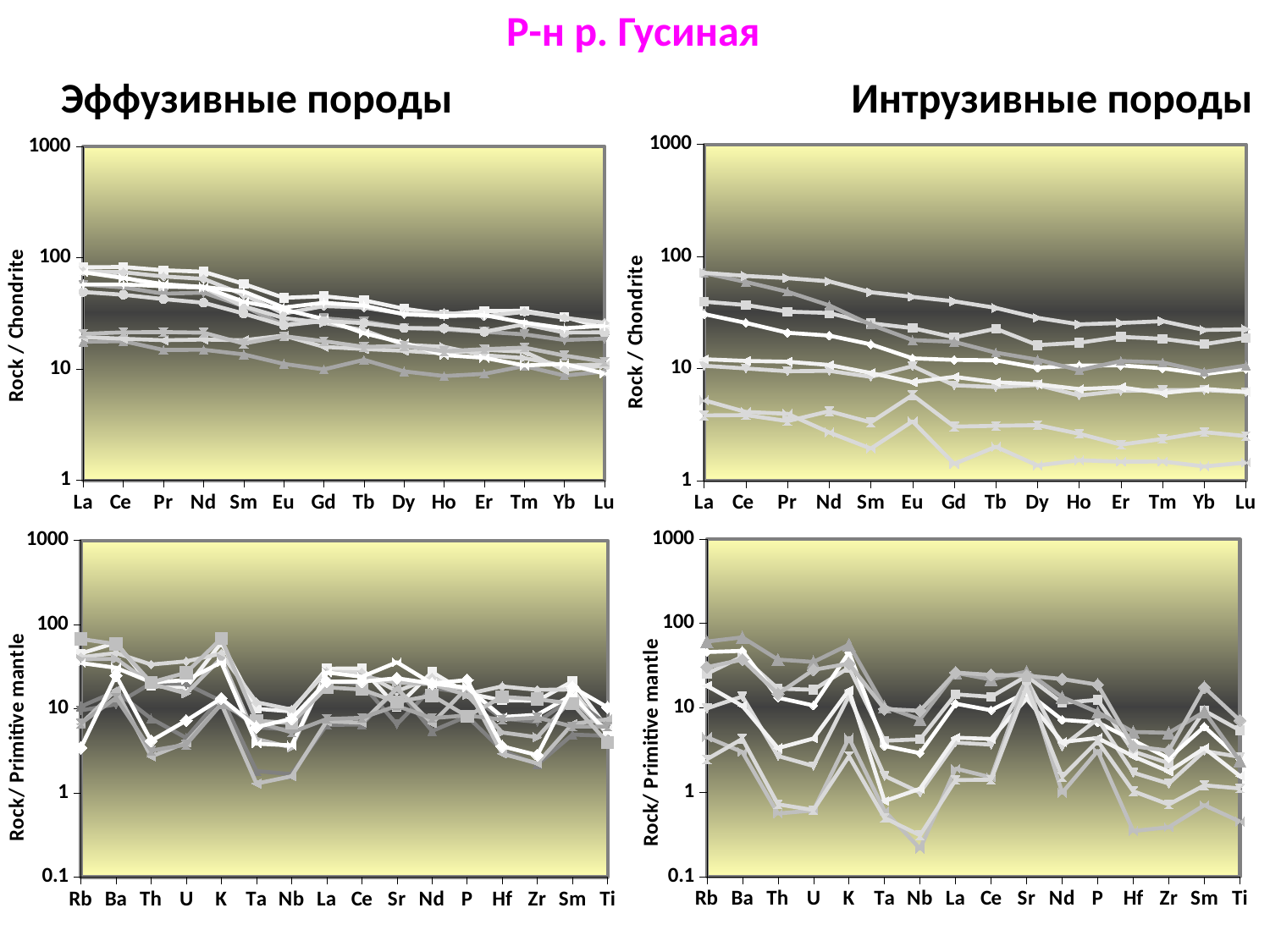

Р-н р. Гусиная
Эффузивные породы
Интрузивные породы

### Chart

| Category | VV-02-46 | VV-02-38-1 | VV-02-43 | VV-02-18 | VV-02-17 | VV-02-19 | VV-02-14-1 | VV-02-27 |
|---|---|---|---|---|---|---|---|---|
| La | 70.99257890723707 | 71.35591433944404 | 12.086861470488545 | 5.19966319956767 | 3.8061918322524675 | 39.42972007614398 | 30.580772961381467 | 10.563274648018119 |
| Ce  | 59.1347969578843 | 66.99977297118039 | 11.668018165993102 | 4.093740583580279 | 3.837223994466174 | 36.8353724327025 | 25.52494398824235 | 9.997531096566918 |
| Pr | 48.38330375340769 | 63.92557681768673 | 11.48575164953972 | 3.940562579335861 | 3.387363177257635 | 32.1545313901714 | 20.79154635481708 | 9.437195278845854 |
| Nd | 36.60320580488902 | 59.905584633240714 | 10.741957547453417 | 2.6862747445450017 | 4.151321258028719 | 31.259947136487437 | 19.646435545081786 | 9.51918246502987 |
| Sm | 24.576358972955834 | 47.857427594628945 | 9.104858305234204 | 1.9251601106374479 | 3.3054141155529777 | 25.310153516050303 | 16.3979123419376 | 8.410520087320071 |
| Eu | 17.897298060801848 | 43.548209893726245 | 7.550498964145823 | 3.3762799496647866 | 5.782105884043976 | 22.890785447518436 | 12.305710300328215 | 10.488682827782238 |
| Gd | 17.25101257867619 | 39.77281645894412 | 8.40964563606295 | 1.4062316557416594 | 3.0246311392357765 | 18.922708705086322 | 11.914953087063592 | 7.072490572792087 |
| Tb | 13.837453038650812 | 34.717958400806474 | 7.525312870153209 | 2.0007598421558916 | 3.075006206746873 | 22.60084623080264 | 11.817071565888083 | 6.822710251462556 |
| Dy | 11.97924128204175 | 28.31180144026922 | 7.2334696719122045 | 1.3624462487418767 | 3.1206728099274526 | 16.141873321753124 | 10.173308385207811 | 7.115848474816076 |
| Ho | 9.64378615107662 | 24.739956528901416 | 6.5429251088048535 | 1.5161231431527324 | 2.6121467719874922 | 16.955207507524484 | 10.599073077064538 | 5.739166847791633 |
| Er | 11.642977362528825 | 25.467452127204325 | 6.792884348022897 | 1.472317580850779 | 2.0910957330367697 | 19.143069647639788 | 10.641634710011852 | 6.300515624587277 |
| Tm | 11.294212269834292 | 26.41003934758832 | 6.019488585086914 | 1.4788592319685567 | 2.3470411229039647 | 18.36845609105129 | 10.02850637262689 | 6.419628533765657 |
| Yb | 9.334035661197259 | 22.00655167956111 | 6.568235724873628 | 1.336140873556794 | 2.698924635918308 | 16.455899611265412 | 8.906538435395106 | 6.41133386844483 |
| Lu | 10.618726929521753 | 22.3788503955837 | 6.172743068092916 | 1.4463316070637768 | 2.491856368637004 | 18.754905583065856 | 9.88152007900928 | 6.142892732037575 |

### Chart

| Category | VV-02-40 | VV-02-38 | VV-02-32 | VV-02-22-3 | VV-02-22-4 | VV-02-16 | VV-02-22-1 | VV-02-25-2 | VV-02-26 | VV-02-25-1 |
|---|---|---|---|---|---|---|---|---|---|---|
| La | 49.141824623884425 | 57.482601460988796 | 81.9502531549085 | 75.51822866061875 | 57.29950737598101 | 17.554810270769114 | 74.71165805291693 | 19.38201229741085 | 73.89950382443455 | 20.65931289545681 |
| Ce  | 46.401273912523656 | 57.47785071917581 | 82.48381208531895 | 73.91108655757206 | 54.0095328882439 | 17.751163410932957 | 66.50315307503033 | 18.656887346353816 | 65.57331510958264 | 21.32417080622852 |
| Pr | 42.449102241498366 | 55.251896364472344 | 77.12803326186115 | 67.77465958784644 | 47.44428383528441 | 14.804300217600053 | 54.864114050514836 | 18.11451185417761 | 57.72709683315812 | 21.431686560626797 |
| Nd | 39.35861477106859 | 54.606411719662695 | 74.65003075506314 | 64.46366754416913 | 48.46575985797678 | 14.87044699889182 | 53.72594576178277 | 18.357688336837633 | 54.46351247532098 | 21.16900949844714 |
| Sm | 31.486138510275687 | 49.64581199549709 | 58.09217925526293 | 46.44363642502451 | 36.59180653452983 | 13.508117871884801 | 36.558428015238334 | 18.101988627623456 | 40.17479404951797 | 16.89243336478671 |
| Eu | 24.56494260372292 | 35.65448901639197 | 43.5876096439784 | 31.437737806129185 | 24.870896712115293 | 11.092288104522346 | 28.65983674245028 | 19.932845345104177 | 34.227268731299446 | 19.69857045180273 |
| Gd | 26.995908631970043 | 39.304786544434755 | 44.999706398681745 | 36.725923996506125 | 28.56409422477056 | 9.909299002554592 | 25.98693953668922 | 15.788958723602045 | 28.131173767029853 | 17.737832967374647 |
| Tb | 25.79564275015009 | 37.08861322195134 | 41.400672103675404 | 35.68279183482622 | 26.676742061702697 | 12.060782227779741 | 22.202077370850088 | 15.102836883973415 | 20.912690051412852 | 15.785509124039834 |
| Dy | 23.288966084442762 | 31.030764297925547 | 34.79029788489686 | 31.225774478130074 | 23.31074044090792 | 9.504183918814345 | 16.492295124009548 | 14.541156161708907 | 17.11526187324996 | 16.08712331859095 |
| Ho | 23.16727073595619 | 29.873249604814607 | 30.92678161375797 | 32.00250787230115 | 22.622593246049284 | 8.634524219204609 | 15.790169135704868 | 13.783557563075101 | 13.313905723099385 | 14.416766255502306 |
| Er | 21.58251584085986 | 30.43715882024499 | 33.193684442355355 | 29.744370684898083 | 21.57479981731607 | 9.033189418485607 | 13.270622488231838 | 14.848495819435968 | 12.582454613781508 | 15.074800726587583 |
| Tm | 25.147209188772333 | 26.089641075190702 | 33.31736939354169 | 32.58250872925961 | 20.437739987172186 | 10.618638482787668 | 12.507063649315075 | 14.280771609127308 | 10.744268900752457 | 15.538634090225951 |
| Yb | 21.225835277499037 | 23.207650709791416 | 29.28246076627914 | 28.85090594584179 | 18.190843890870646 | 8.721541647030492 | 10.708329749168186 | 9.787465526542864 | 11.09545571335879 | 13.184224949235567 |
| Lu | 21.30155541722224 | 24.383295573598883 | 23.39114889950406 | 26.03840035832454 | 18.715614727058767 | 9.47075798309491 | 11.018667899686664 | 10.7079568650774 | 9.09733600731555 | 11.615764482521788 |

### Chart

| Category | VV-02-46 | VV-02-38-1 | VV-02-43 | VV-02-18 | VV-02-17 | VV-02-19 | VV-02-14-1 | VV-02-27 |
|---|---|---|---|---|---|---|---|---|
| Rb | 60.88586039893407 | 30.3097255816376 | 18.26485821775513 | 4.4831865518084335 | 2.4490241283227148 | 25.332378545062802 | 45.702855435346436 | 9.844193571587573 |
| Ba | 68.37907776073914 | 37.16593717150921 | 10.553000767086077 | 2.9884715775782533 | 4.275155186904831 | 40.45668345448303 | 47.20312353773048 | 13.604075620986185 |
| Th | 37.28584205449575 | 14.570581238449847 | 3.322816810305095 | 0.5580304404830446 | 0.7172995608007716 | 16.855355952082544 | 13.168050067699475 | 2.6851148424584728 |
| U | 34.92015846715938 | 28.14800513526806 | 4.316873984001973 | 0.6078219357646347 | 0.6138819750045615 | 16.366804597366563 | 10.640635330778997 | 2.0415716817528926 |
| K | 55.997785375088455 | 33.420108473106865 | 16.226327167374382 | 4.3857275300778475 | 2.660248119249821 | 29.928232335456467 | 45.099494577140824 | 13.847312096602973 |
| Ta | 10.291148627653811 | 9.68197543557225 | 0.7838946913682159 | 0.5997939098499535 | 0.49564857671791945 | 4.063118757562445 | 3.5245604123078595 | 1.5592566173763265 |
| Nb | 7.298604584404638 | 9.209176677087001 | 1.0970323202010783 | 0.21362556401777844 | 0.30765265470712916 | 4.2308773345929875 | 2.8912391861488285 | 0.9875169639813887 |
| La | 25.964878396628375 | 26.097764966741114 | 4.420657667447197 | 1.9017286702122478 | 1.3920794201293742 | 14.421055027848956 | 11.184634555320079 | 3.8634198944140343 |
| Ce | 21.64157046876602 | 24.51991691422901 | 4.270146349703746 | 1.4981868523789312 | 1.4043094379747847 | 13.480646747012917 | 9.341367561070177 | 3.6587979475794143 |
| Sr | 26.89847833851787 | 24.05667350742615 | 12.847560656021887 | 22.50078819000672 | 17.642339211496527 | 23.8201384670326 | 15.295350034610937 | 21.488459867342904 |
| Nd | 13.382132042267424 | 21.90148174191281 | 3.9272596793489707 | 0.9821020466056524 | 1.5177230519352998 | 11.428636673099806 | 7.182736835281901 | 3.4802131092149198 |
| P | 8.865758236287347 | 18.762361079212546 | 4.378543744085068 | 3.076579926057956 | 4.023533236737435 | 12.4232341057091 | 6.7069393895984835 | 7.333844981592771 |
| Hf | 5.16210004593739 | 3.490763402925771 | 2.660051541278741 | 0.3460275133845793 | 1.0251328425738584 | 3.0340095144325443 | 4.100614477943797 | 1.699432955372113 |
| Zr | 5.0430049978067695 | 3.1056914334859047 | 1.7563772763659975 | 0.3844919282711448 | 0.7131649369098686 | 2.2031188319153157 | 2.51514587737203 | 1.263623420776032 |
| Sm | 8.958869773392768 | 17.445564738928777 | 3.3190123871297104 | 0.7017825033850796 | 1.2049292835020695 | 9.226361380235074 | 5.977564104942773 | 3.0659038741954947 |
| Ti | 2.334943850524616 | 7.075105318200179 | 1.5506294965685739 | 0.44827557473447305 | 1.1051737682665876 | 5.394158480032155 | 2.4632487903096285 | 2.6161089347553124 |

### Chart

| Category | VV-02-40 | VV-02-38 | VV-02-32 | VV-02-22-3 | VV-02-22-4 | VV-02-16 | VV-02-22-1 | VV-02-25-2 | VV-02-26 | VV-02-25-1 |
|---|---|---|---|---|---|---|---|---|---|---|
| Rb | 67.38694616915055 | 3.4328393485103192 | 45.38507883729895 | 41.02271284441714 | 9.559571651235656 | 10.65280104382235 | 38.701173313682126 | 6.598259036421581 | 34.90616411464465 | 6.698546370157208 |
| Ba | 58.72722664682613 | 24.851793459882096 | 60.929416353346575 | 45.87481371370408 | 11.308888853480997 | 16.144665906722807 | 39.21289529697444 | 16.774866889054476 | 30.72316870730324 | 13.508510107131215 |
| Th | 20.612960672940275 | 4.153823610386441 | 18.649564729847445 | 33.57009211388 | 20.079237565656364 | 7.649548962923205 | 19.87597641291893 | 2.7012312790668442 | 20.662459884435922 | 3.185999537101045 |
| U | 26.83720009387358 | 7.227258058510246 | 17.824710810102466 | 36.590342284999515 | 19.705170267837936 | 4.510766838660831 | 15.192985698716276 | 3.9644644257026305 | 21.842107662021824 | 3.7451760572566815 |
| K | 68.31355161181882 | 13.286575387473453 | 60.913812388535035 | 45.33382662774234 | 12.328874996461428 | 13.807536176574668 | 40.244203664189655 | 11.444051008492565 | 35.61466703821651 | 11.37622441790517 |
| Ta | 7.183078388870917 | 6.054222848172912 | 10.00061399495945 | 11.960721986158253 | 6.019807469393816 | 1.8209527392947162 | 4.37216216541028 | 1.2904903241082035 | 3.846795189226151 | 6.9235010678813165 |
| Nb | 6.760830427685117 | 7.604954495558456 | 9.303823863092866 | 9.802607115810305 | 5.637264913823131 | 1.6716045338997891 | 3.457640717236398 | 1.5752949529919844 | 3.6686318609108106 | 5.235762173150803 |
| La | 17.97316733929107 | 21.02372923804682 | 29.972546292767436 | 27.6200928897633 | 20.956764271770815 | 6.4205093119942624 | 27.325097158242773 | 7.088791534701193 | 27.02805926912189 | 7.555952401579111 |
| Ce | 16.981481139329546 | 21.035177606480463 | 30.186613019880888 | 27.049251378980102 | 19.76587681223493 | 6.496395922926509 | 24.338168856712596 | 6.827863846755152 | 23.99787591771593 | 7.804009972667507 |
| Sr | 12.027051597067945 | 23.06282510659555 | 10.52363112443853 | 16.14588211517721 | 6.531577097784091 | 17.403493508166257 | 20.47255806470374 | 17.42282064464595 | 35.68024019455297 | 10.807233399499072 |
| Nd | 14.389509560302695 | 19.96410412470869 | 27.292051244051088 | 23.567916854148226 | 17.719081804076303 | 5.436635422794851 | 19.64220577050778 | 6.711570855947836 | 19.91186016097735 | 7.739389872632277 |
| P | 8.14812396525365 | 21.984514225193674 | 15.303809050111665 | 14.976875456266871 | 15.282424043454062 | 8.150500077104505 | 14.498452608911084 | 17.754744178218644 | 17.81589268931895 | 8.35246958442631 |
| Hf | 13.85681073578254 | 3.5746036978524938 | 12.572787682164224 | 18.439693751940418 | 7.656914242828484 | 3.1983124979875606 | 5.218807940656604 | 2.9194817074073827 | 7.987828630639902 | 7.437630122024809 |
| Zr | 13.0010131166915 | 2.8096923902566924 | 12.466566875024318 | 16.788930809073385 | 6.985008206236146 | 2.1727303516555003 | 4.587049983567039 | 2.2479810967548013 | 8.486660174521067 | 7.85203432892098 |
| Sm | 11.477705663844347 | 18.097488116585144 | 21.176459432952985 | 16.930192588432583 | 13.33888514066604 | 4.92414149024372 | 13.326717601613977 | 6.598754475094259 | 14.64499881608044 | 6.157832852188255 |
| Ti | 3.9761979820132067 | 10.378386785896765 | 5.792525327323742 | 4.890363263441963 | 6.410698525688629 | 4.7605502486019935 | 5.047765599061672 | 7.498953185991165 | 5.12435358292913 | 6.111904394443991 |